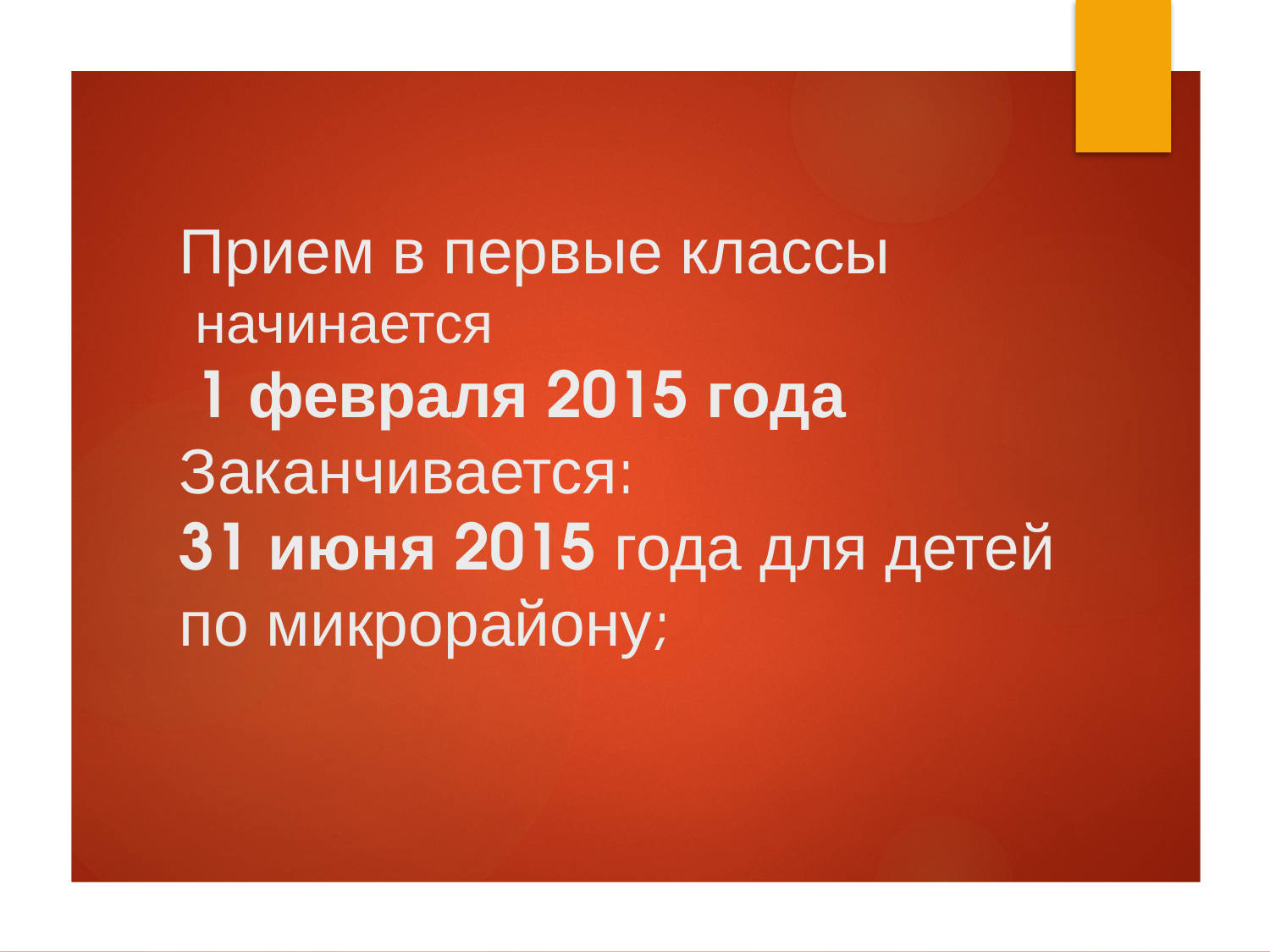

# Прием в первые классы начинается 1 февраля 2015 года Заканчивается: 31 июня 2015 года для детей по микрорайону;